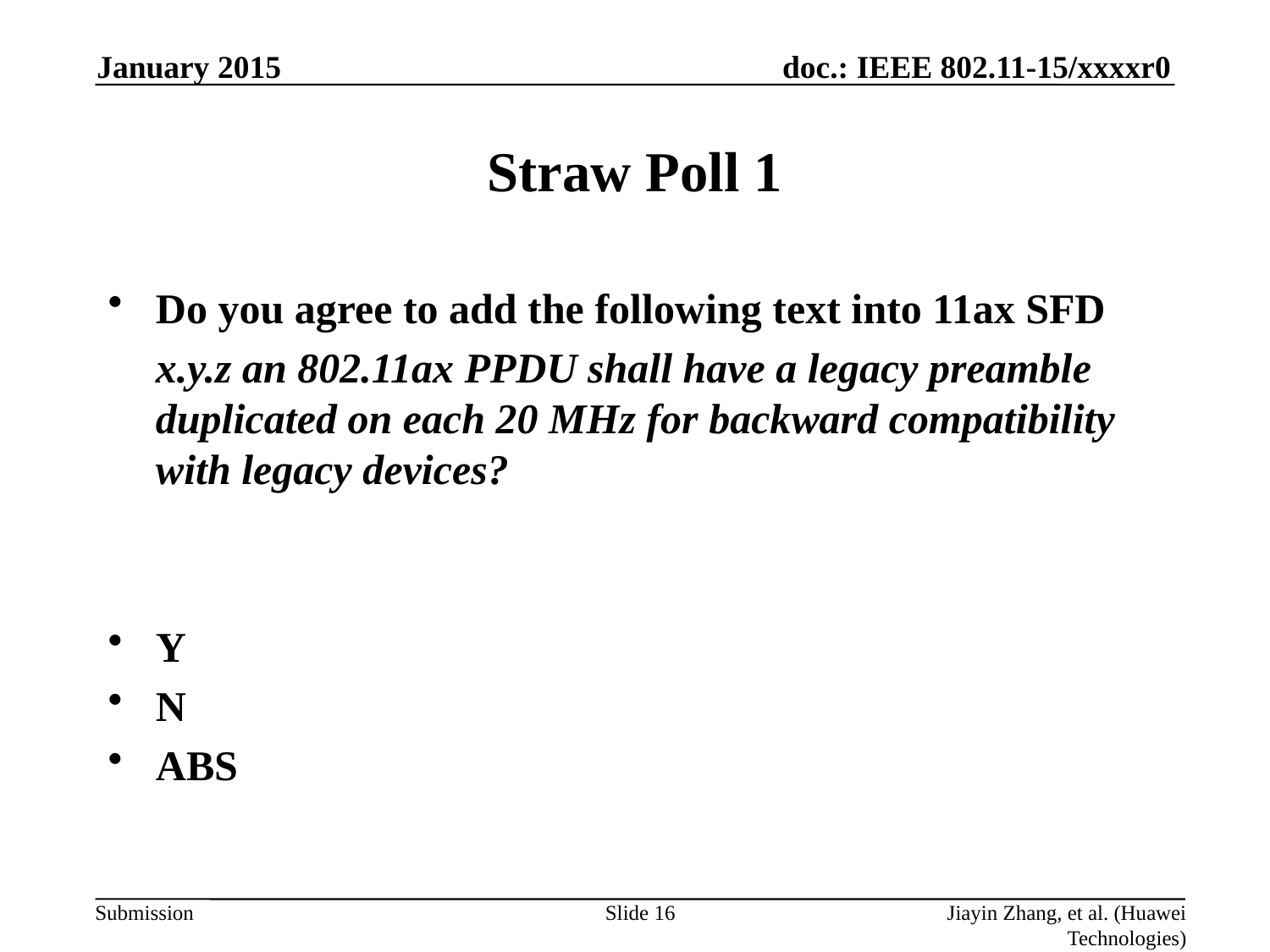

January 2015
# Straw Poll 1
Do you agree to add the following text into 11ax SFD
	x.y.z an 802.11ax PPDU shall have a legacy preamble duplicated on each 20 MHz for backward compatibility with legacy devices?

Y
N
ABS
Slide 16
Jiayin Zhang, et al. (Huawei Technologies)